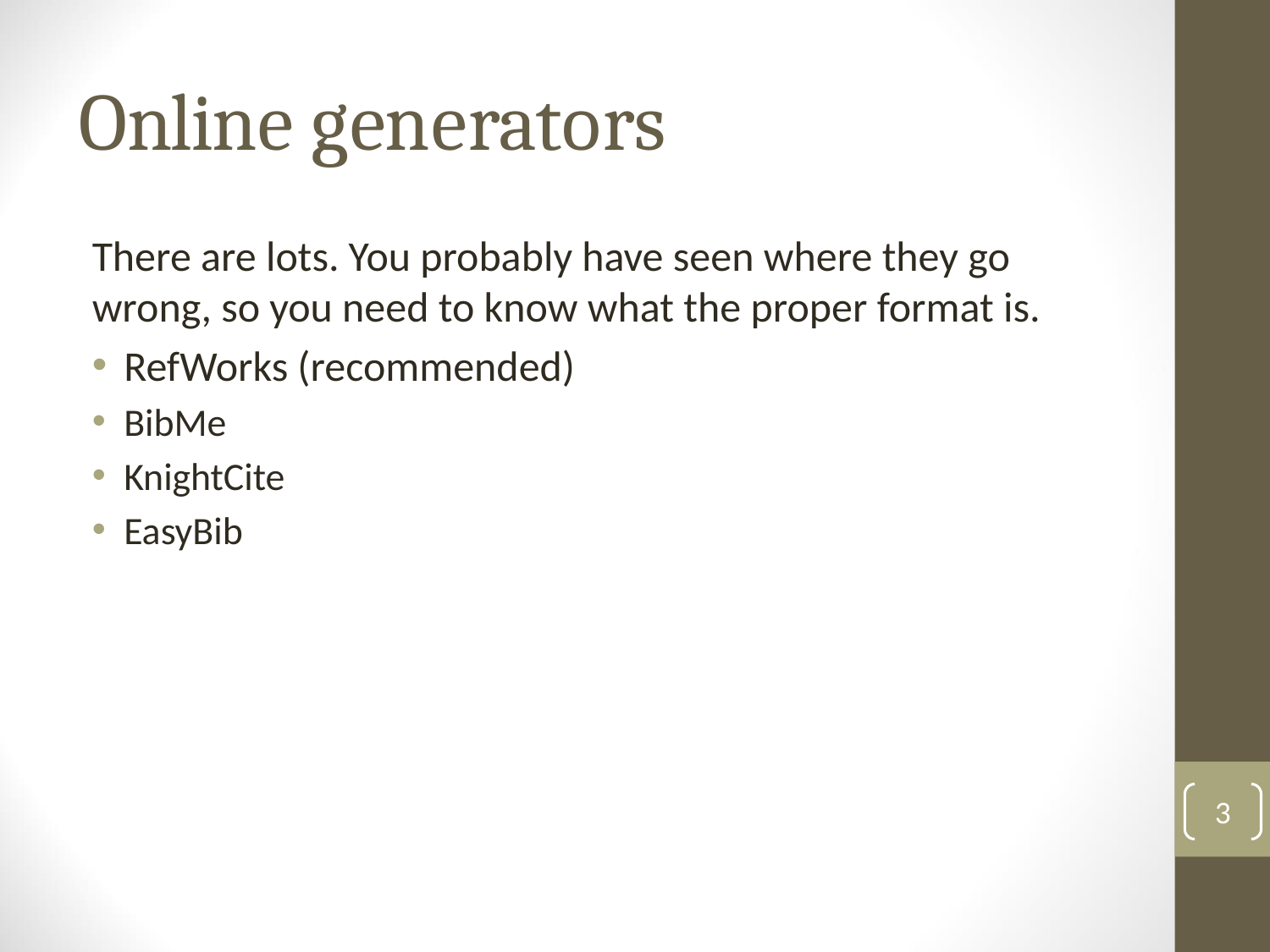

# Online generators
There are lots. You probably have seen where they go wrong, so you need to know what the proper format is.
RefWorks (recommended)
BibMe
KnightCite
EasyBib
3